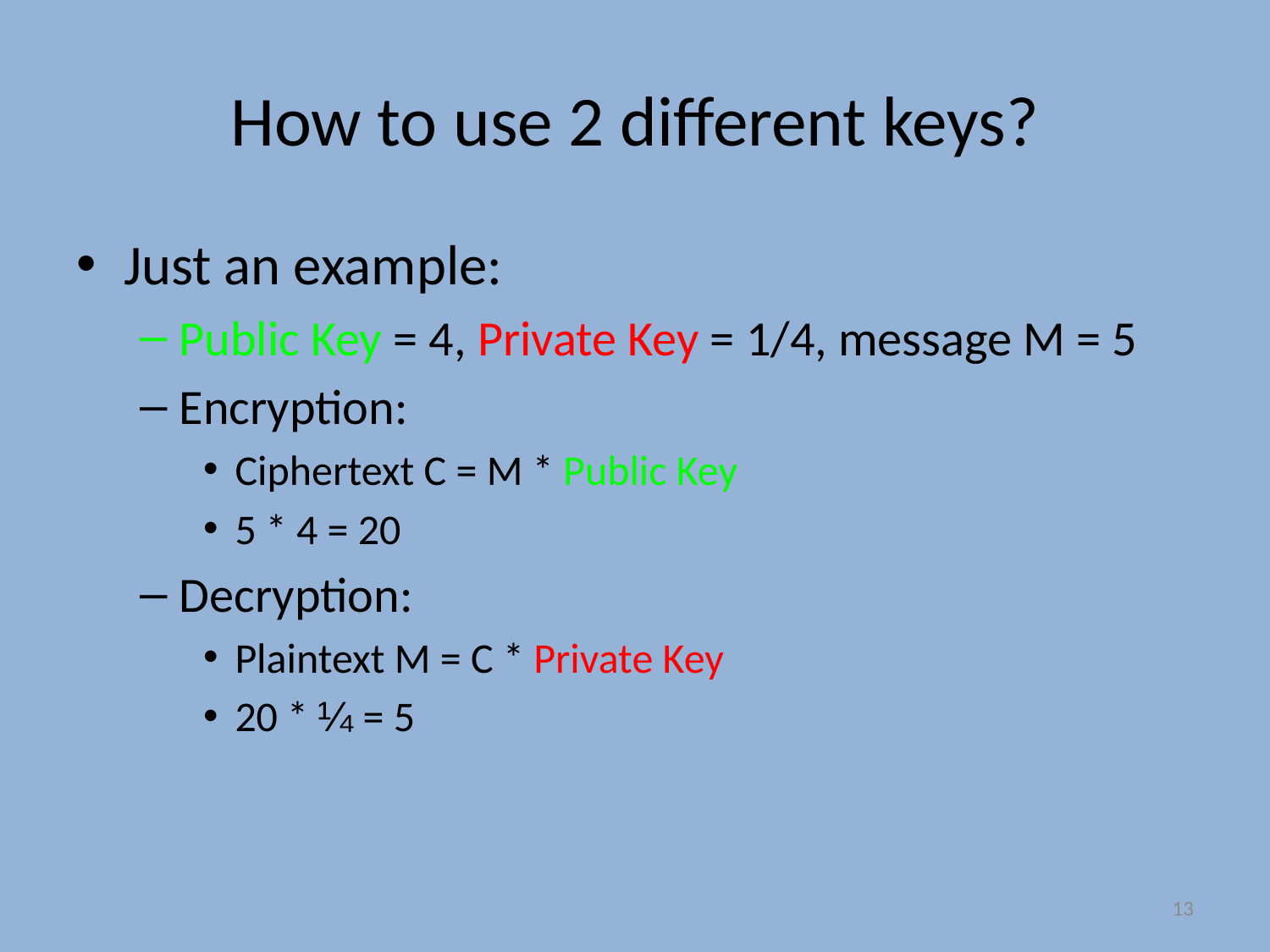

# How to use 2 different keys?
Just an example:
Public Key = 4, Private Key = 1/4, message M = 5
Encryption:
Ciphertext C = M * Public Key
5 * 4 = 20
Decryption:
Plaintext M = C * Private Key
20 * ¼ = 5
13